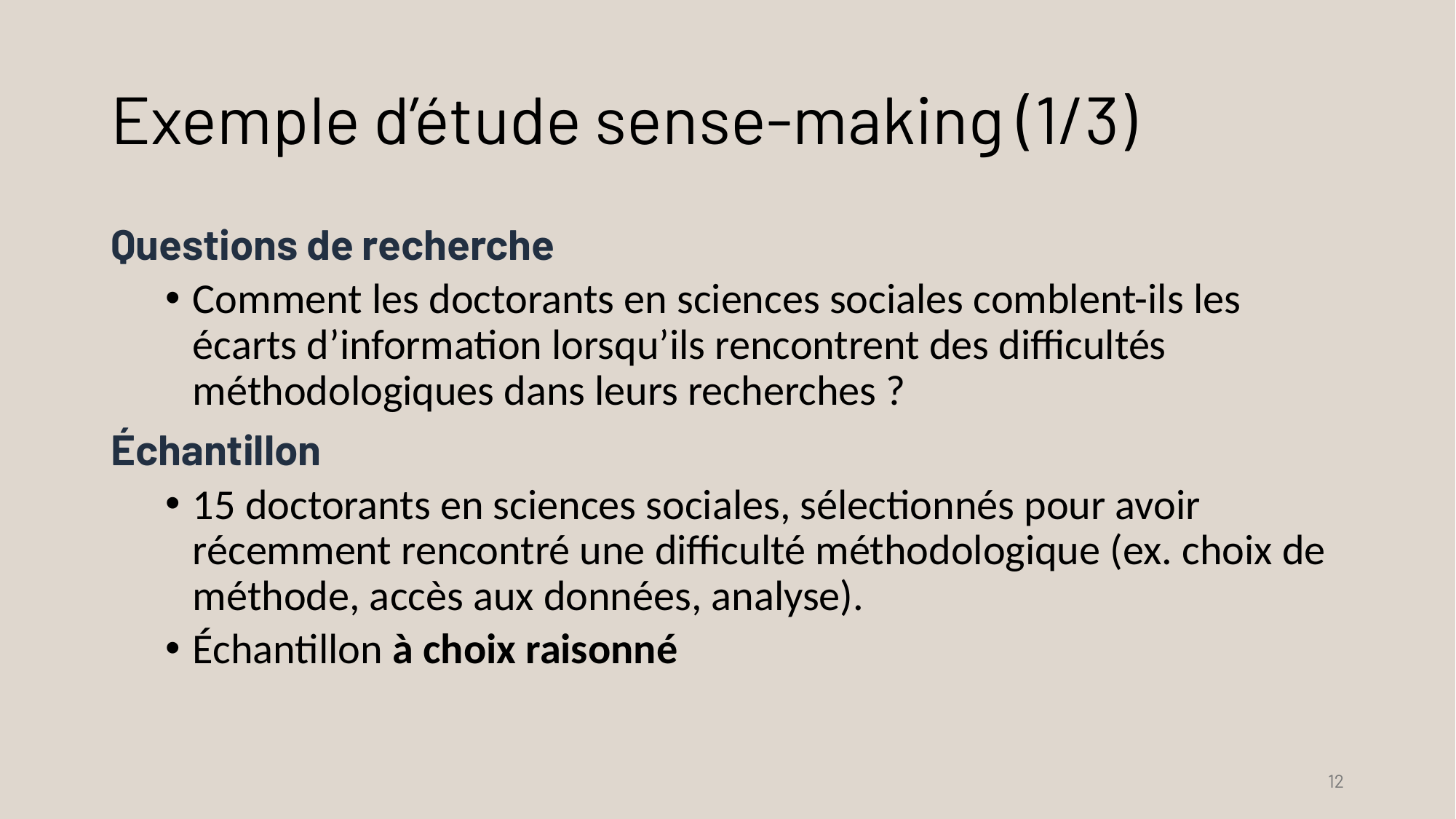

# Exemple d’étude sense-making (1/3)
Questions de recherche
Comment les doctorants en sciences sociales comblent-ils les écarts d’information lorsqu’ils rencontrent des difficultés méthodologiques dans leurs recherches ?
Échantillon
15 doctorants en sciences sociales, sélectionnés pour avoir récemment rencontré une difficulté méthodologique (ex. choix de méthode, accès aux données, analyse).
Échantillon à choix raisonné
12